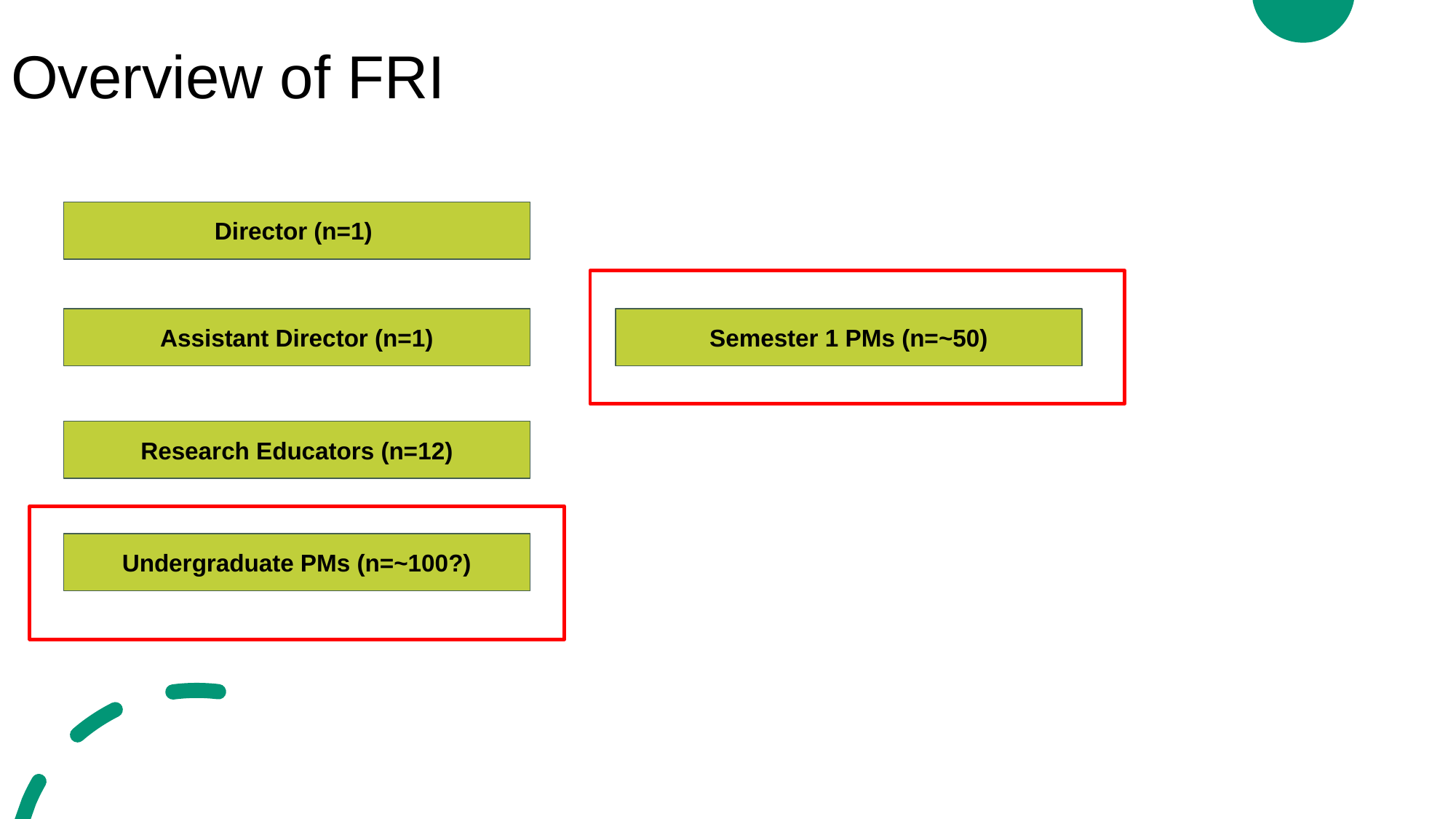

# Overview of FRI
Director (n=1)

Assistant Director (n=1)
Semester 1 PMs (n=~50)
Research Educators (n=12)

Undergraduate PMs (n=~100?)